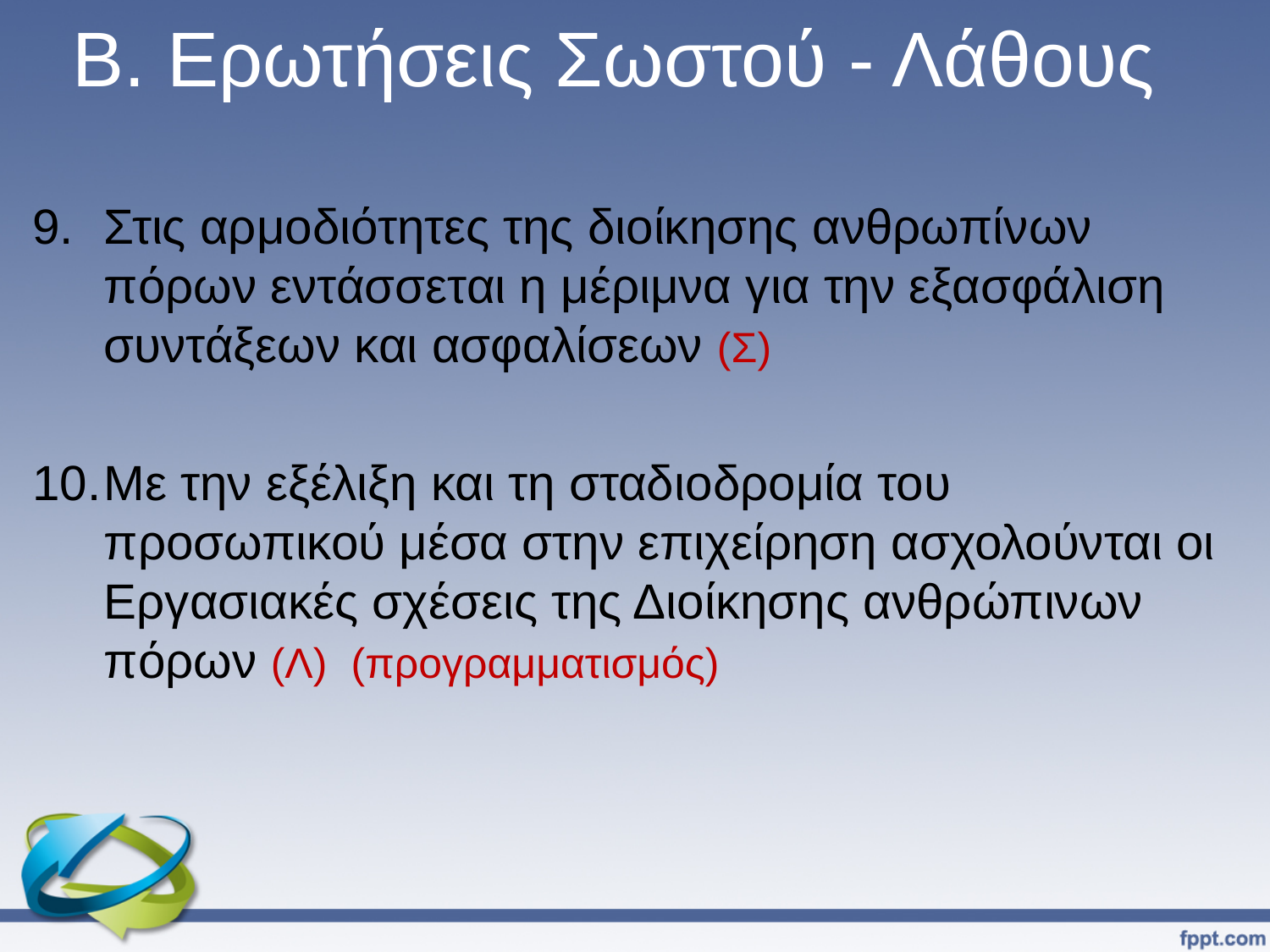

# Β. Ερωτήσεις Σωστού - Λάθους
Στις αρμοδιότητες της διοίκησης ανθρωπίνων πόρων εντάσσεται η μέριμνα για την εξασφάλιση συντάξεων και ασφαλίσεων (Σ)

Με την εξέλιξη και τη σταδιοδρομία του προσωπικού μέσα στην επιχείρηση ασχολούνται οι Εργασιακές σχέσεις της Διοίκησης ανθρώπινων πόρων (Λ)  (προγραμματισμός)